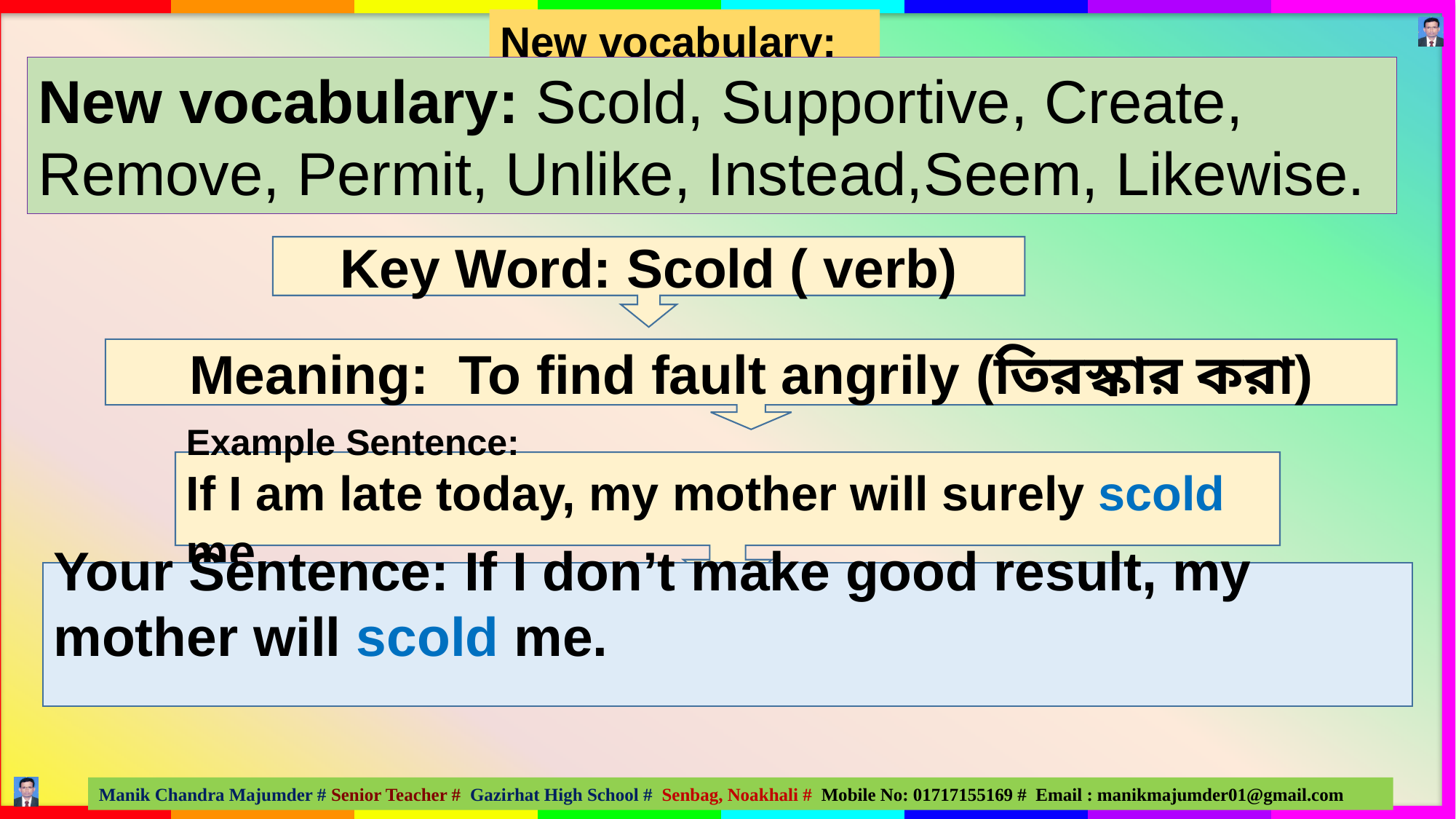

New vocabulary:
New vocabulary: Scold, Supportive, Create, Remove, Permit, Unlike, Instead,Seem, Likewise.
Key Word: Scold ( verb)
Meaning:  To find fault angrily (তিরস্কার করা)
Example Sentence:
If I am late today, my mother will surely scold me.
Your Sentence: If I don’t make good result, my mother will scold me.